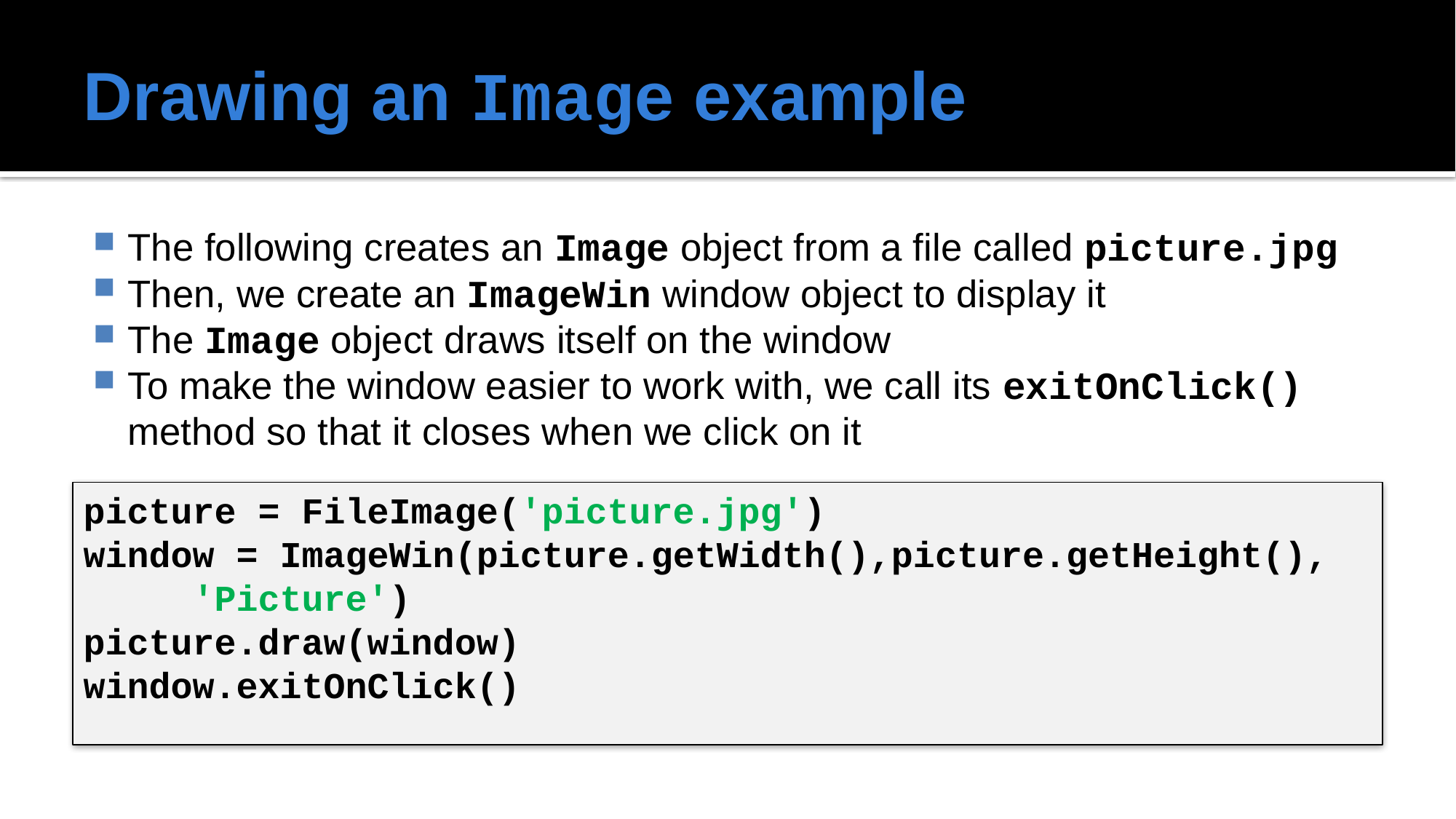

# Drawing an Image example
The following creates an Image object from a file called picture.jpg
Then, we create an ImageWin window object to display it
The Image object draws itself on the window
To make the window easier to work with, we call its exitOnClick() method so that it closes when we click on it
picture = FileImage('picture.jpg')
window = ImageWin(picture.getWidth(),picture.getHeight(), 	'Picture')
picture.draw(window)
window.exitOnClick()